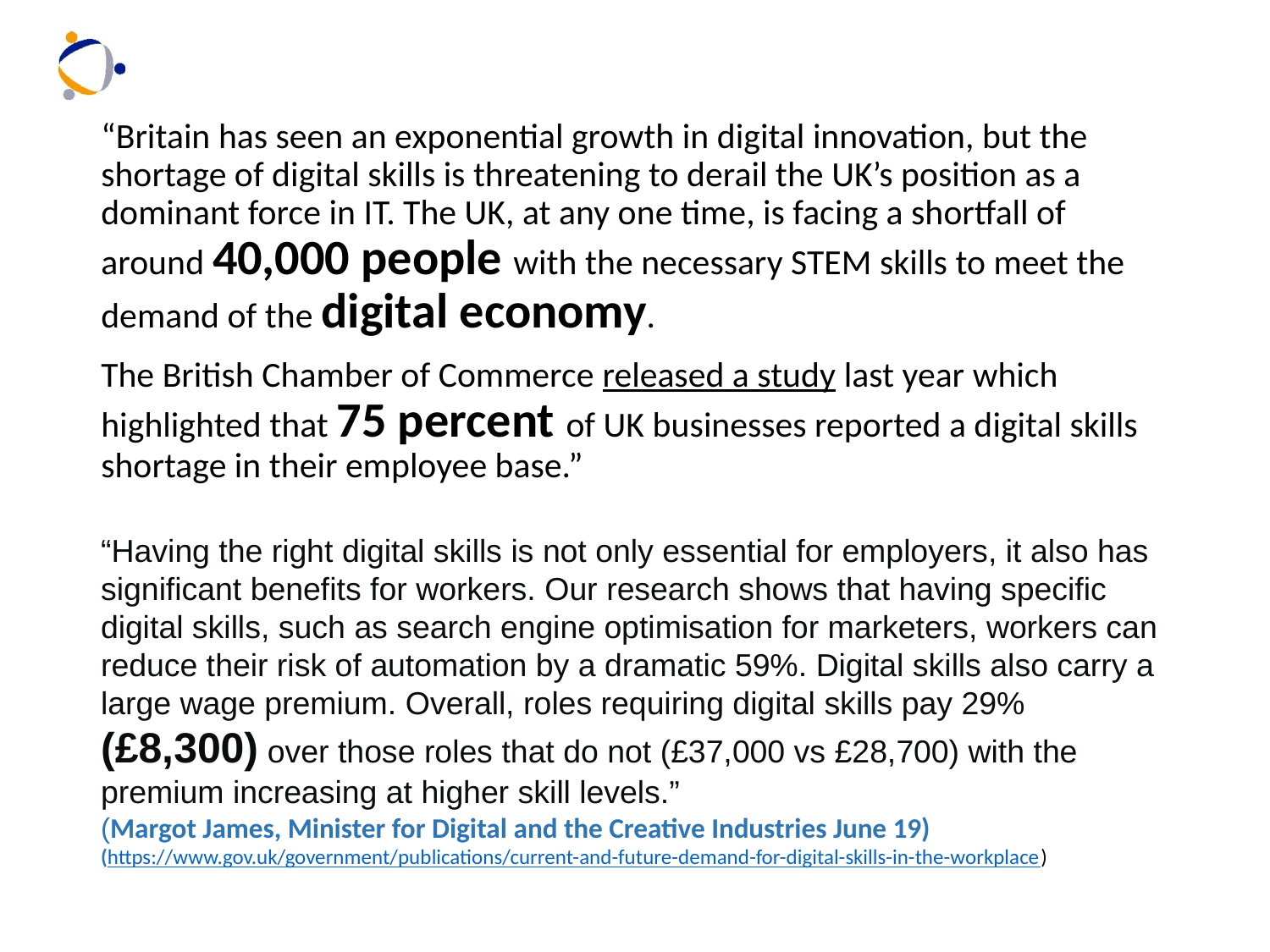

“Britain has seen an exponential growth in digital innovation, but the shortage of digital skills is threatening to derail the UK’s position as a dominant force in IT. The UK, at any one time, is facing a shortfall of around 40,000 people with the necessary STEM skills to meet the demand of the digital economy.
The British Chamber of Commerce released a study last year which highlighted that 75 percent of UK businesses reported a digital skills shortage in their employee base.”
“Having the right digital skills is not only essential for employers, it also has significant benefits for workers. Our research shows that having specific digital skills, such as search engine optimisation for marketers, workers can reduce their risk of automation by a dramatic 59%. Digital skills also carry a large wage premium. Overall, roles requiring digital skills pay 29% (£8,300) over those roles that do not (£37,000 vs £28,700) with the premium increasing at higher skill levels.”
(Margot James, Minister for Digital and the Creative Industries June 19)
(https://www.gov.uk/government/publications/current-and-future-demand-for-digital-skills-in-the-workplace)